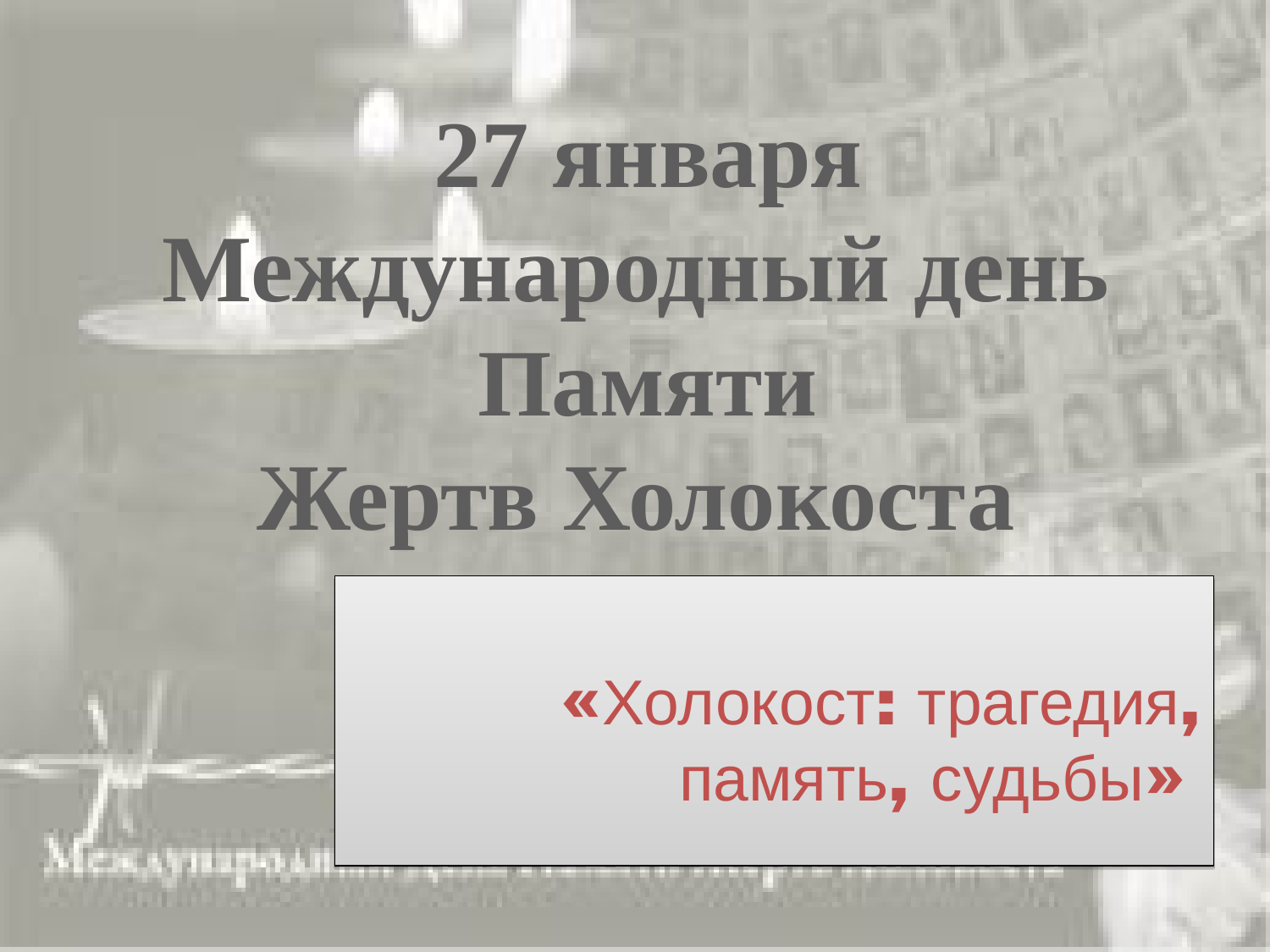

27 января
Международный день
Памяти
Жертв Холокоста

«Холокост: трагедия, память, судьбы»